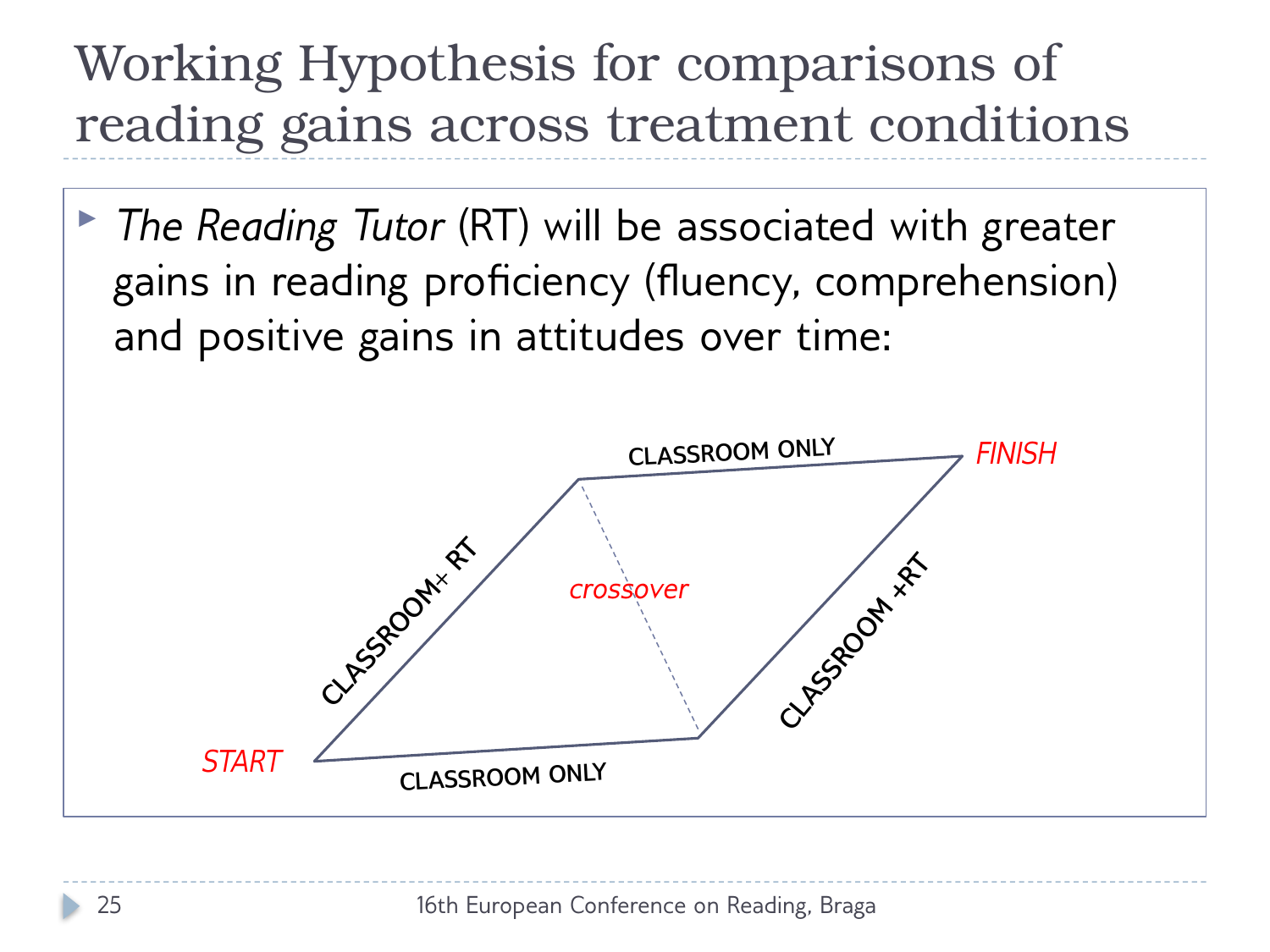

# Working Hypothesis for comparisons of reading gains across treatment conditions
The Reading Tutor (RT) will be associated with greater gains in reading proficiency (fluency, comprehension) and positive gains in attitudes over time:
FINISH
CLASSROOM ONLY

crossover
 CLASSROOM+ RT
CLASSROOM +RT
START
CLASSROOM ONLY
25
16th European Conference on Reading, Braga